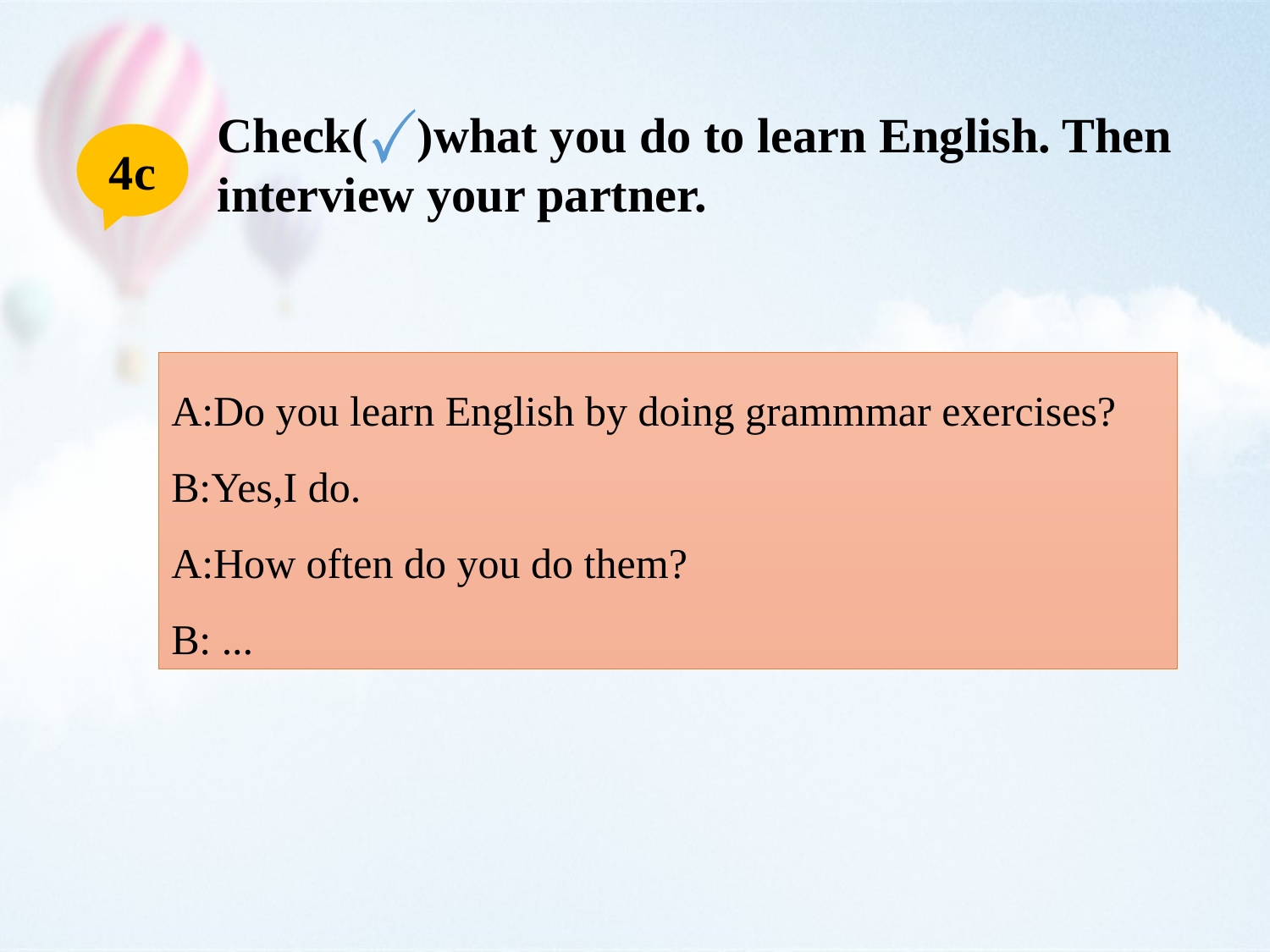

Check(    )what you do to learn English. Then interview your partner.

4c
A:Do you learn English by doing grammmar exercises?
B:Yes,I do.
A:How often do you do them?
B: ...